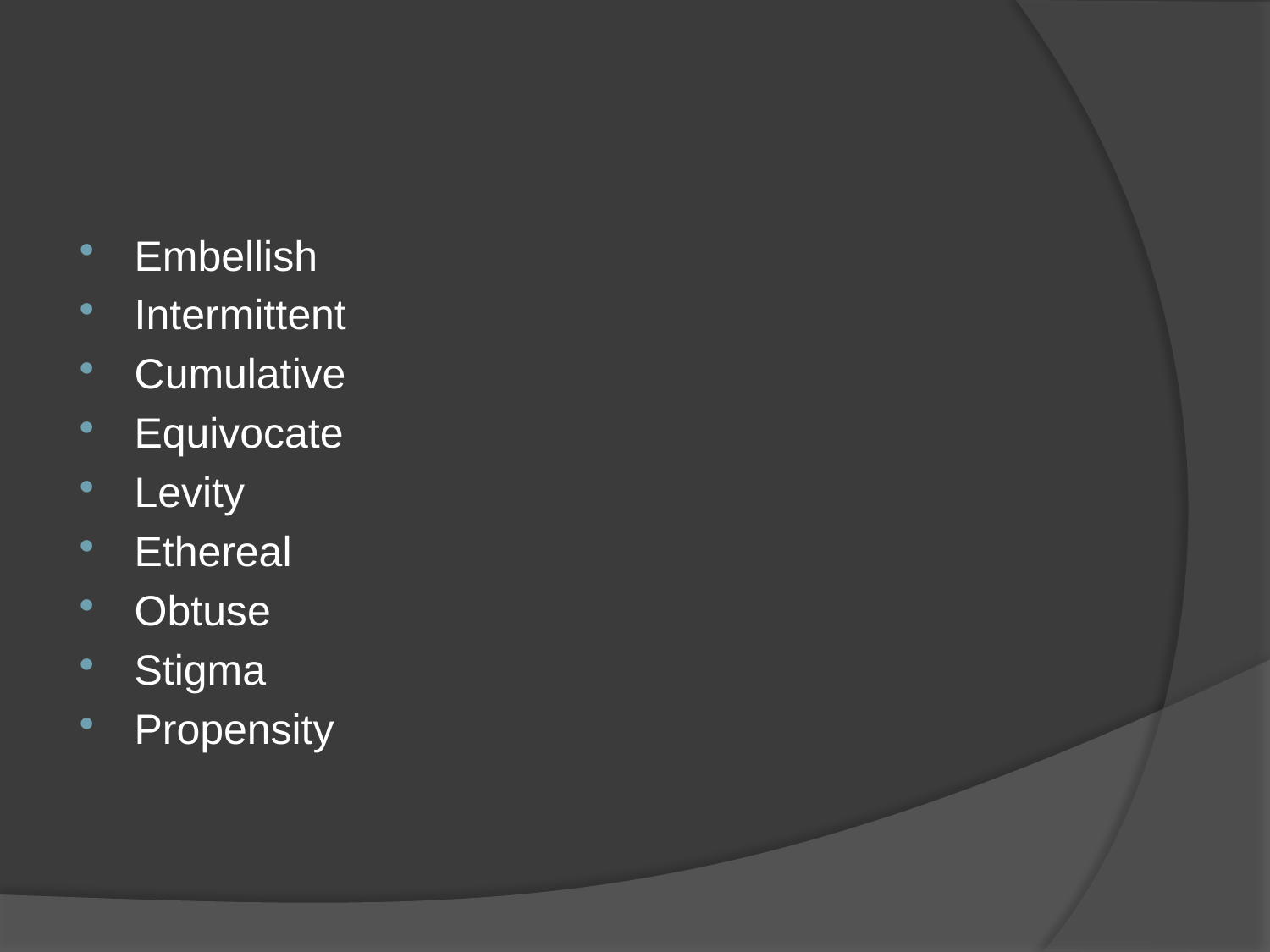

#
Embellish
Intermittent
Cumulative
Equivocate
Levity
Ethereal
Obtuse
Stigma
Propensity